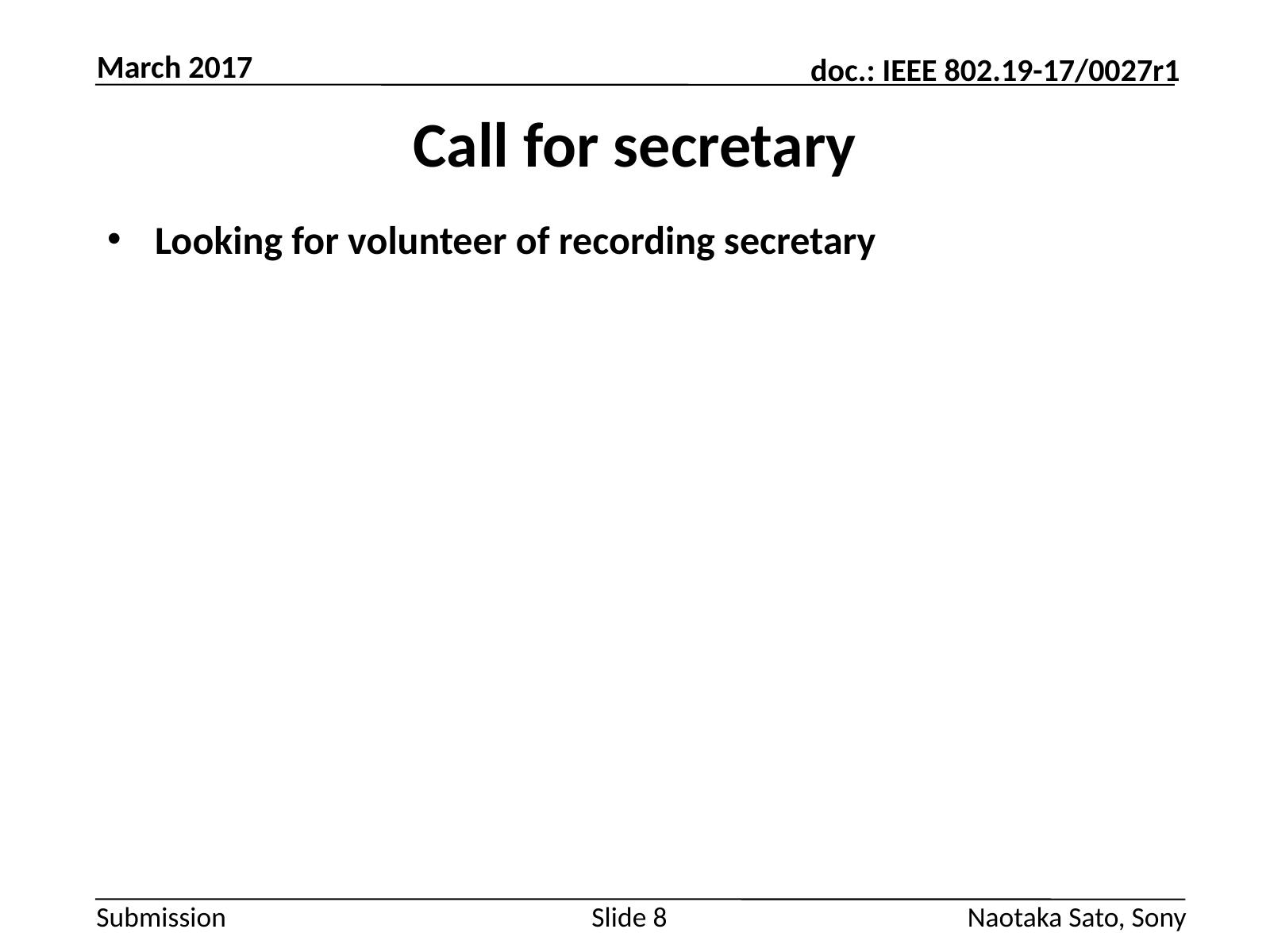

March 2017
# Call for secretary
Looking for volunteer of recording secretary

Slide 8
Naotaka Sato, Sony